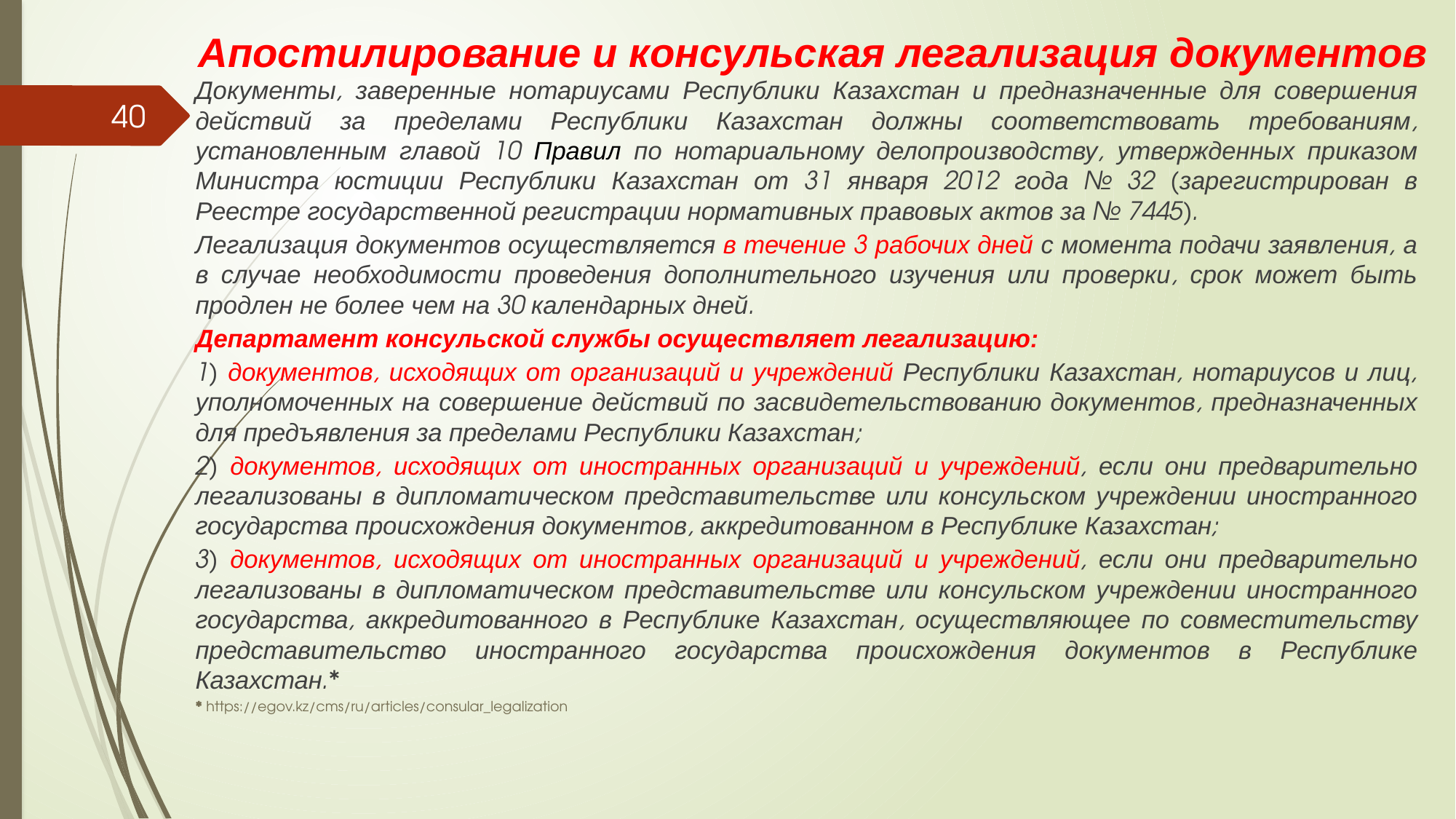

# Апостилирование и консульская легализация документов

Документы, заверенные нотариусами Республики Казахстан и предназначенные для совершения действий за пределами Республики Казахстан должны соответствовать требованиям, установленным главой 10 Правил по нотариальному делопроизводству, утвержденных приказом Министра юстиции Республики Казахстан от 31 января 2012 года № 32 (зарегистрирован в Реестре государственной регистрации нормативных правовых актов за № 7445).
Легализация документов осуществляется в течение 3 рабочих дней с момента подачи заявления, а в случае необходимости проведения дополнительного изучения или проверки, срок может быть продлен не более чем на 30 календарных дней.
Департамент консульской службы осуществляет легализацию:
1) документов, исходящих от организаций и учреждений Республики Казахстан, нотариусов и лиц, уполномоченных на совершение действий по засвидетельствованию документов, предназначенных для предъявления за пределами Республики Казахстан;
2) документов, исходящих от иностранных организаций и учреждений, если они предварительно легализованы в дипломатическом представительстве или консульском учреждении иностранного государства происхождения документов, аккредитованном в Республике Казахстан;
3) документов, исходящих от иностранных организаций и учреждений, если они предварительно легализованы в дипломатическом представительстве или консульском учреждении иностранного государства, аккредитованного в Республике Казахстан, осуществляющее по совместительству представительство иностранного государства происхождения документов в Республике Казахстан.*
* https://egov.kz/cms/ru/articles/consular_legalization
40